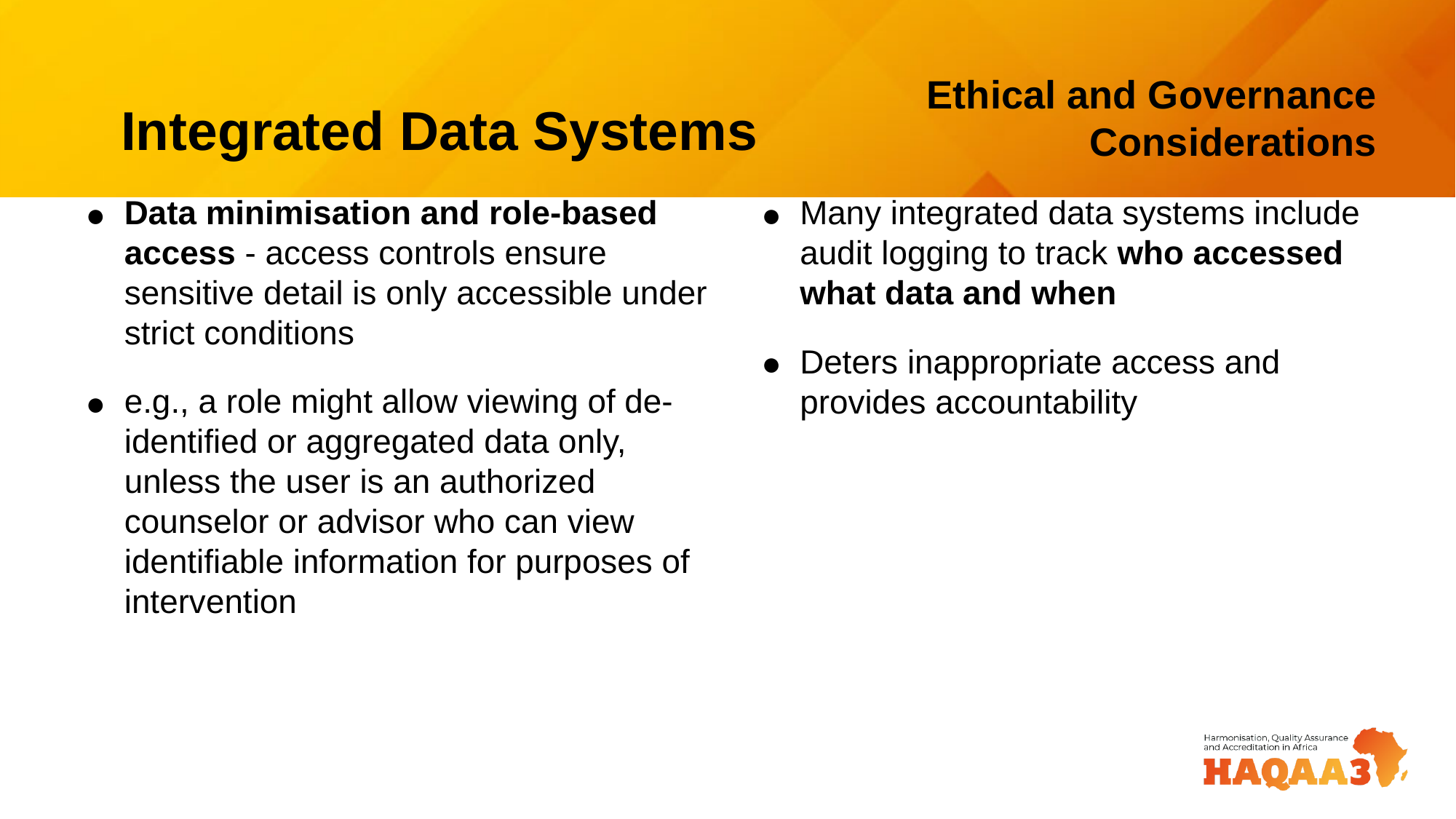

# Integrated Data Systems
Ethical and Governance Considerations
Data minimisation and role-based access - access controls ensure sensitive detail is only accessible under strict conditions
e.g., a role might allow viewing of de-identified or aggregated data only, unless the user is an authorized counselor or advisor who can view identifiable information for purposes of intervention
Many integrated data systems include audit logging to track who accessed what data and when
Deters inappropriate access and provides accountability